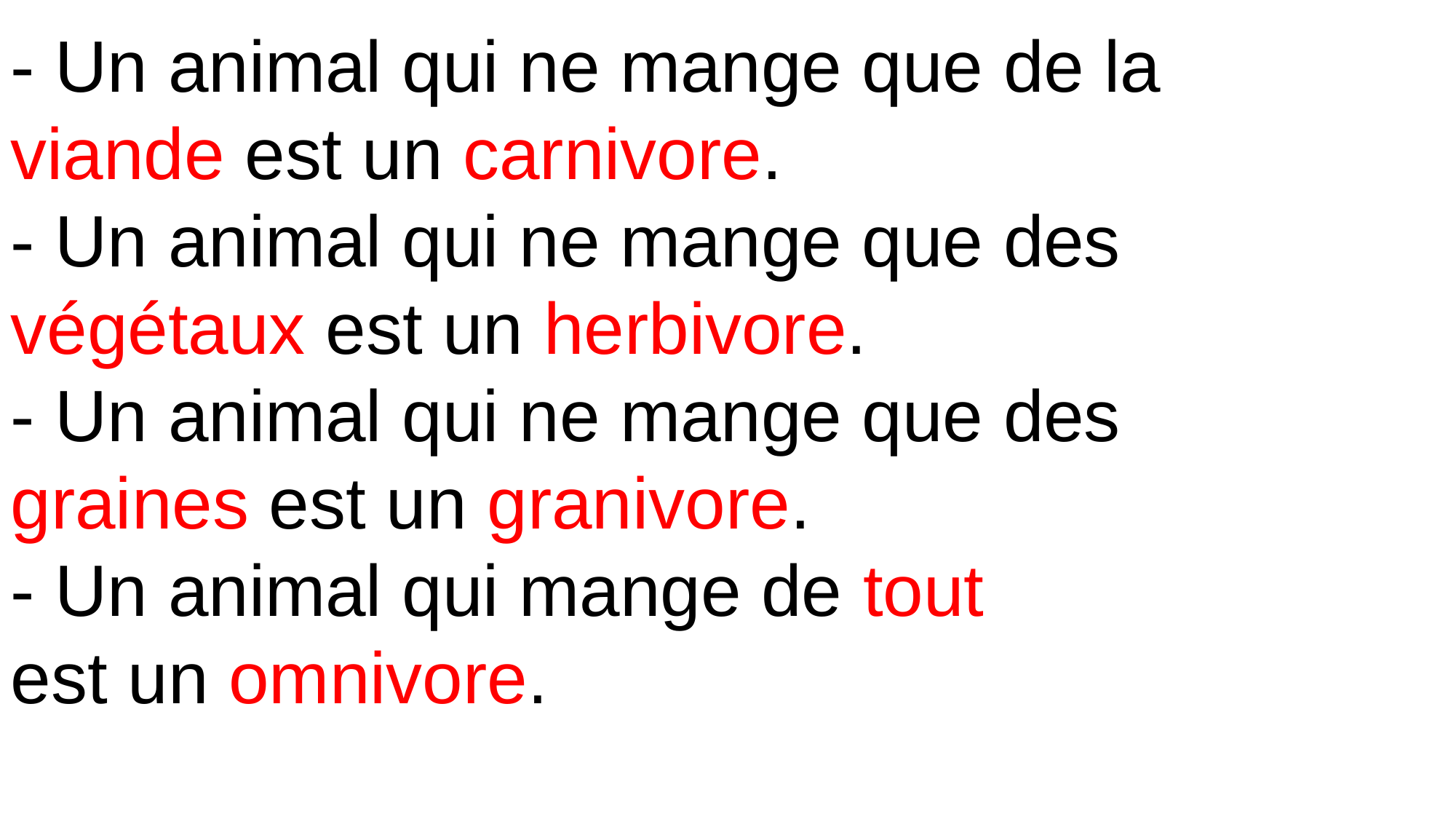

- Un animal qui ne mange que de la
viande est un carnivore.
- Un animal qui ne mange que des
végétaux est un herbivore.
- Un animal qui ne mange que des
graines est un granivore.
- Un animal qui mange de tout
est un omnivore.